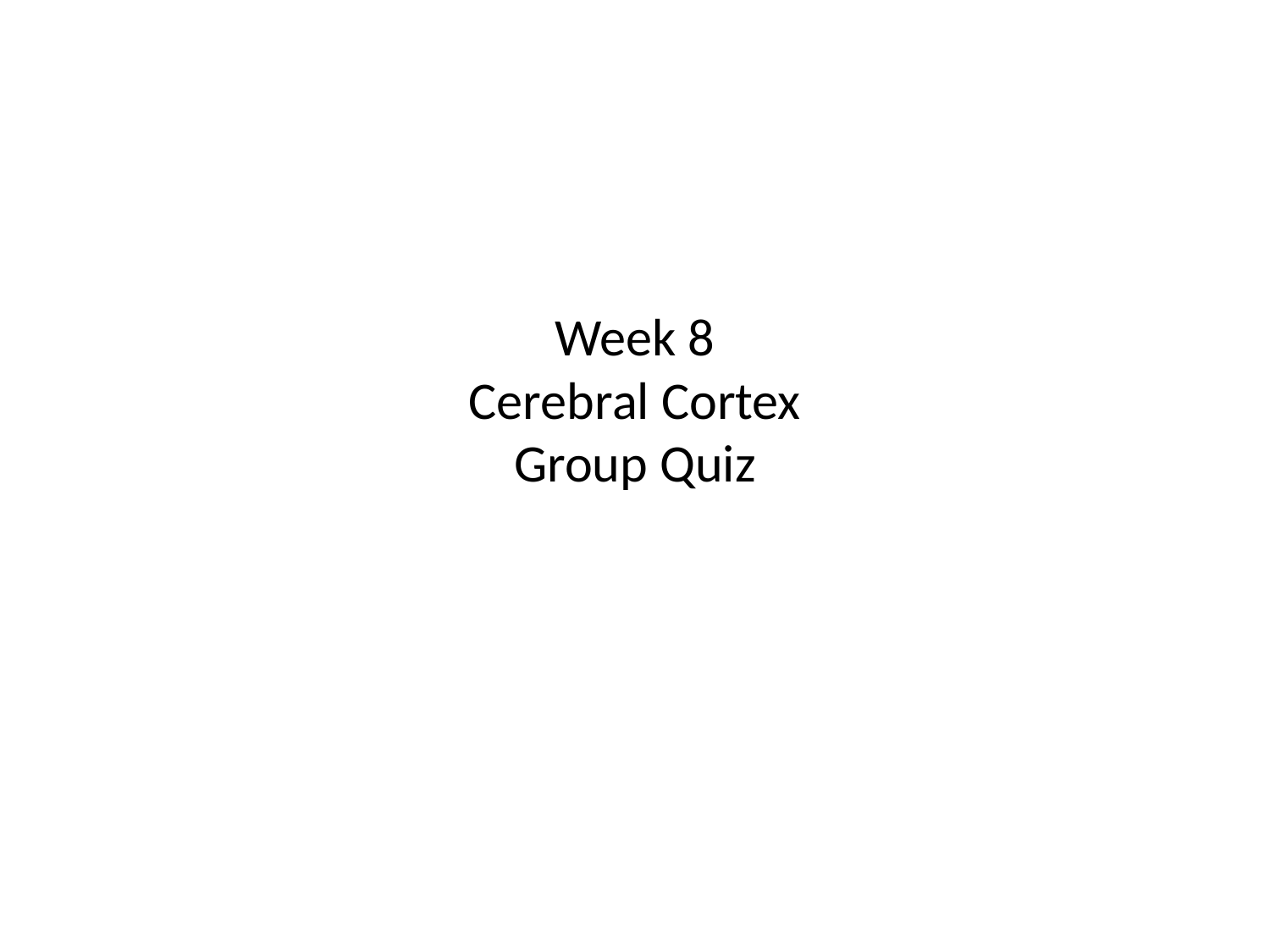

# Week 8 Cerebral Cortex Group Quiz